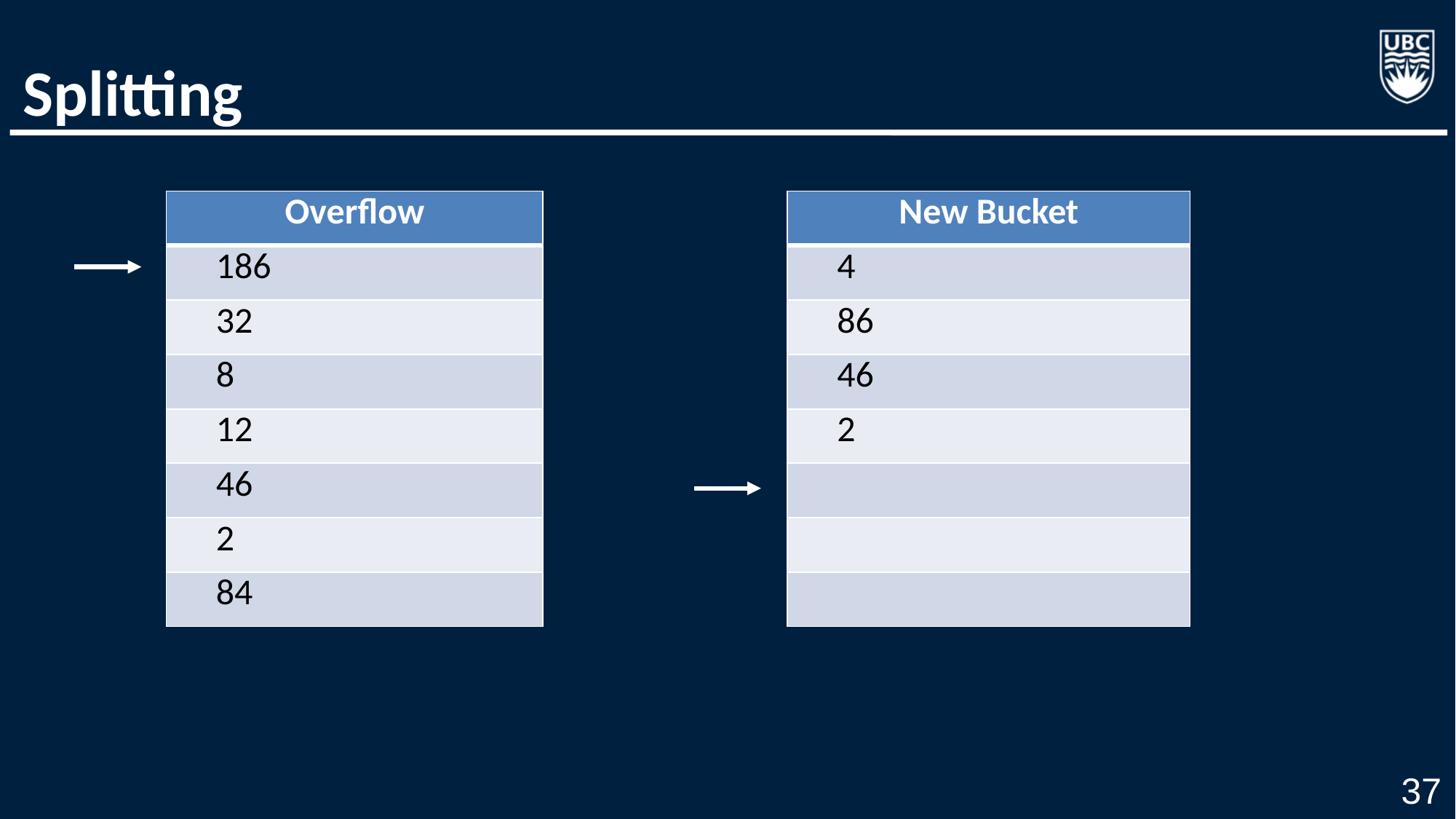

# Splitting
| Overflow |
| --- |
| 186 |
| 32 |
| 8 |
| 12 |
| 46 |
| 2 |
| 84 |
| New Bucket |
| --- |
| 4 |
| 86 |
| 46 |
| 2 |
|  |
|  |
|  |